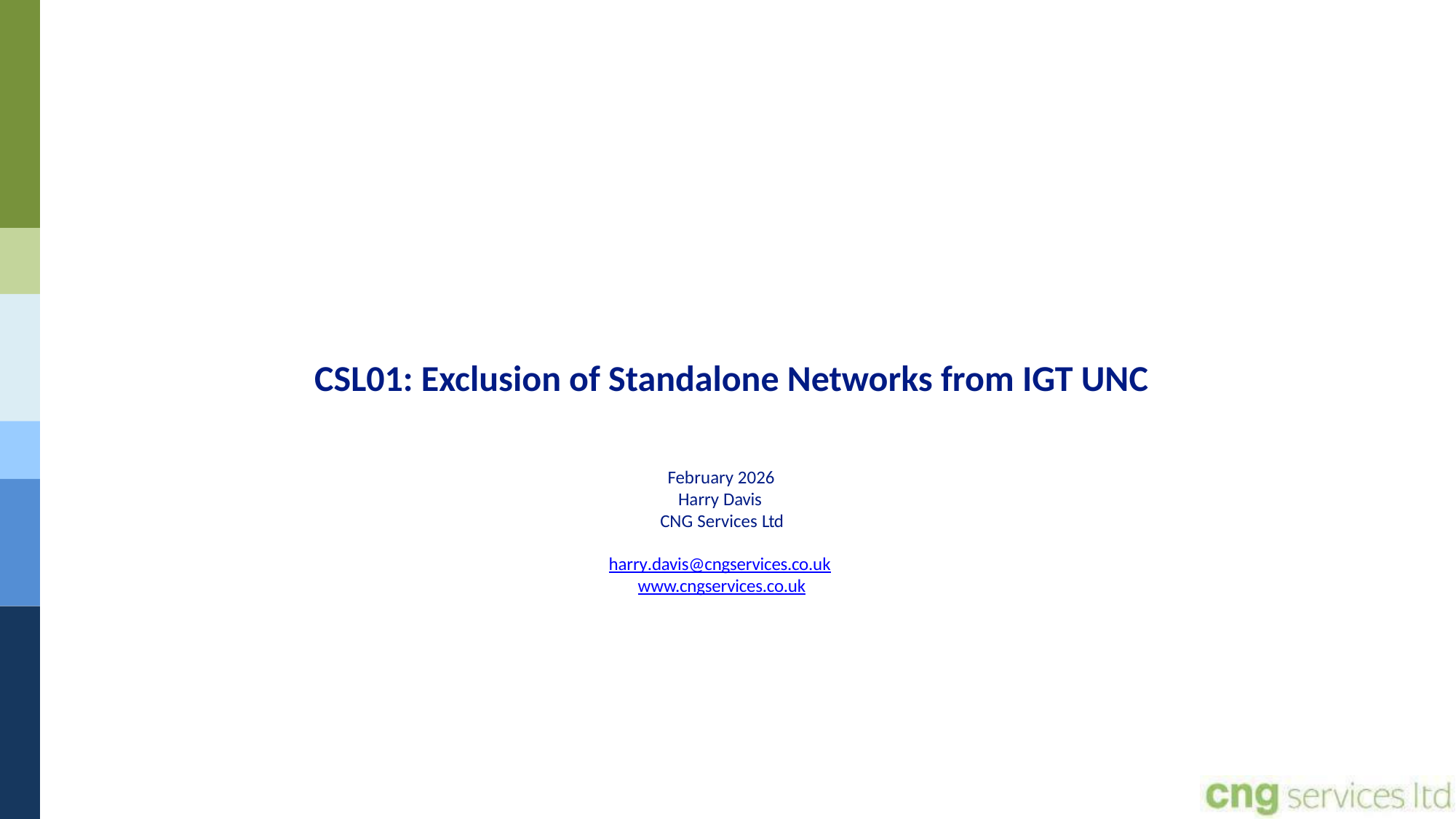

# CSL01: Exclusion of Standalone Networks from IGT UNC
February 2026
Harry Davis
CNG Services Ltd

harry.davis@cngservices.co.uk www.cngservices.co.uk